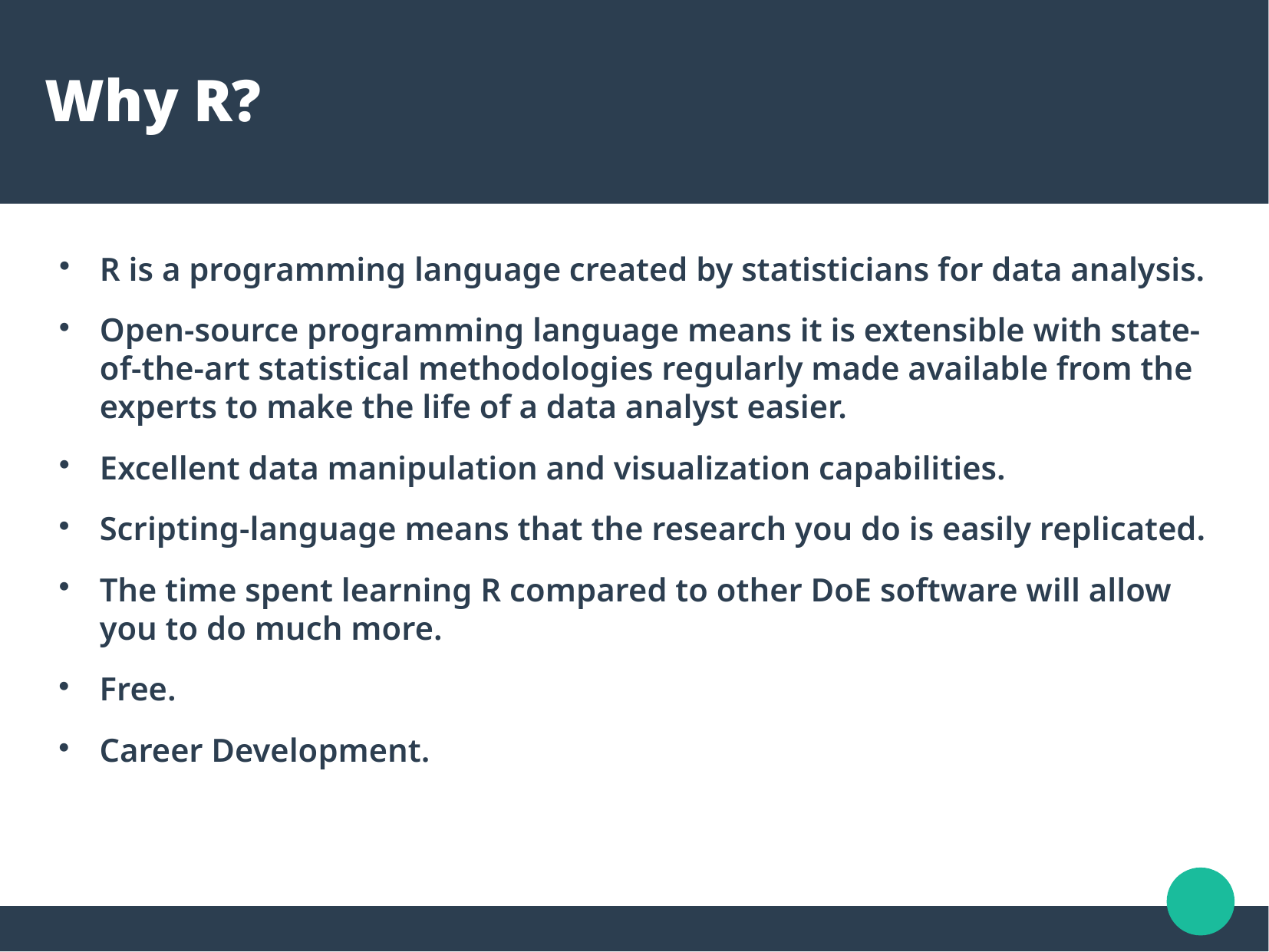

Why R?
R is a programming language created by statisticians for data analysis.
Open-source programming language means it is extensible with state-of-the-art statistical methodologies regularly made available from the experts to make the life of a data analyst easier.
Excellent data manipulation and visualization capabilities.
Scripting-language means that the research you do is easily replicated.
The time spent learning R compared to other DoE software will allow you to do much more.
Free.
Career Development.